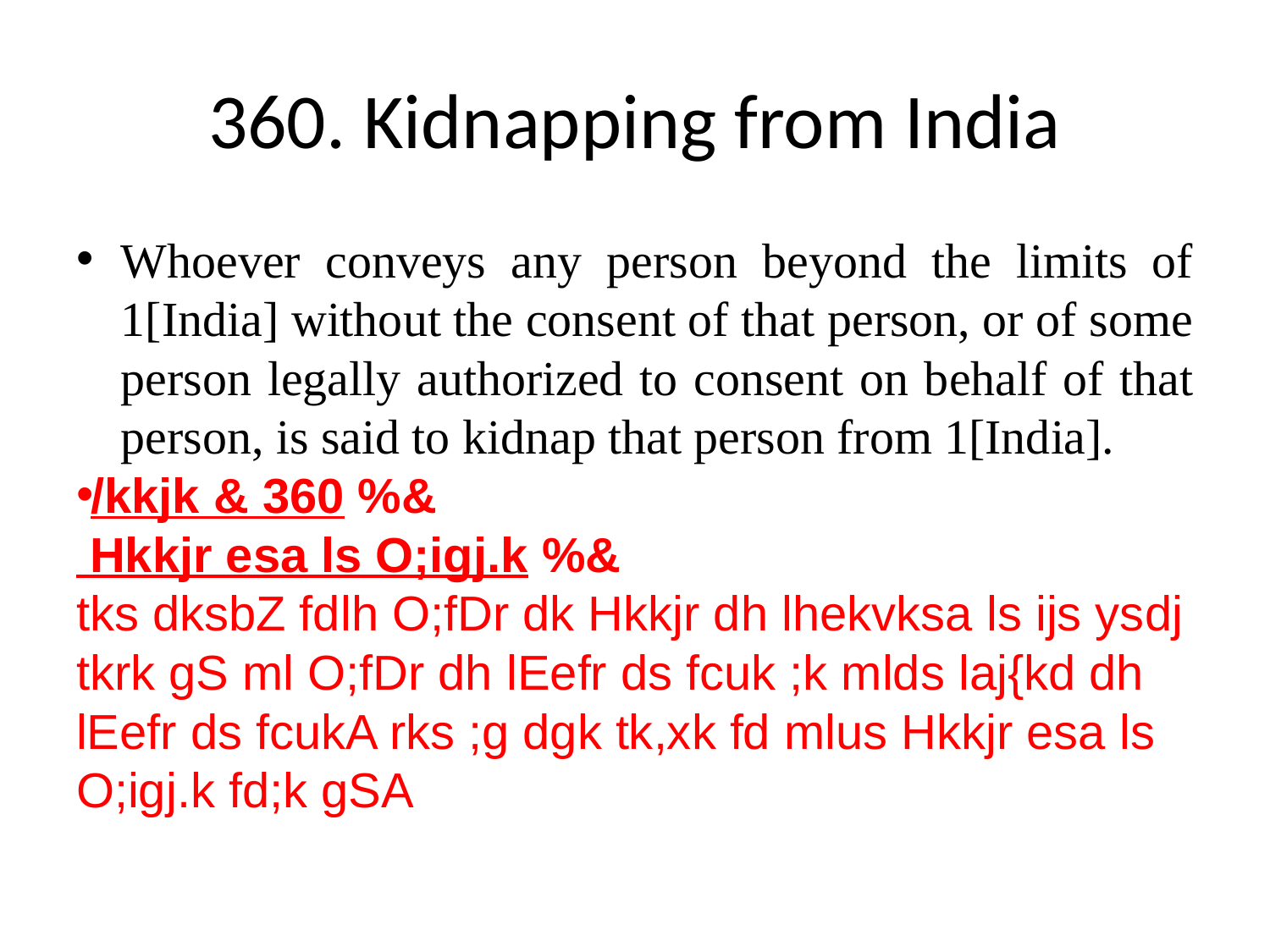

# 360. Kidnapping from India
Whoever conveys any person beyond the limits of 1[India] without the consent of that person, or of some person legally authorized to consent on behalf of that person, is said to kidnap that person from 1[India].
/kkjk & 360 %&
 Hkkjr esa ls O;igj.k %&
tks dksbZ fdlh O;fDr dk Hkkjr dh lhekvksa ls ijs ysdj tkrk gS ml O;fDr dh lEefr ds fcuk ;k mlds laj{kd dh lEefr ds fcukA rks ;g dgk tk,xk fd mlus Hkkjr esa ls O;igj.k fd;k gSA